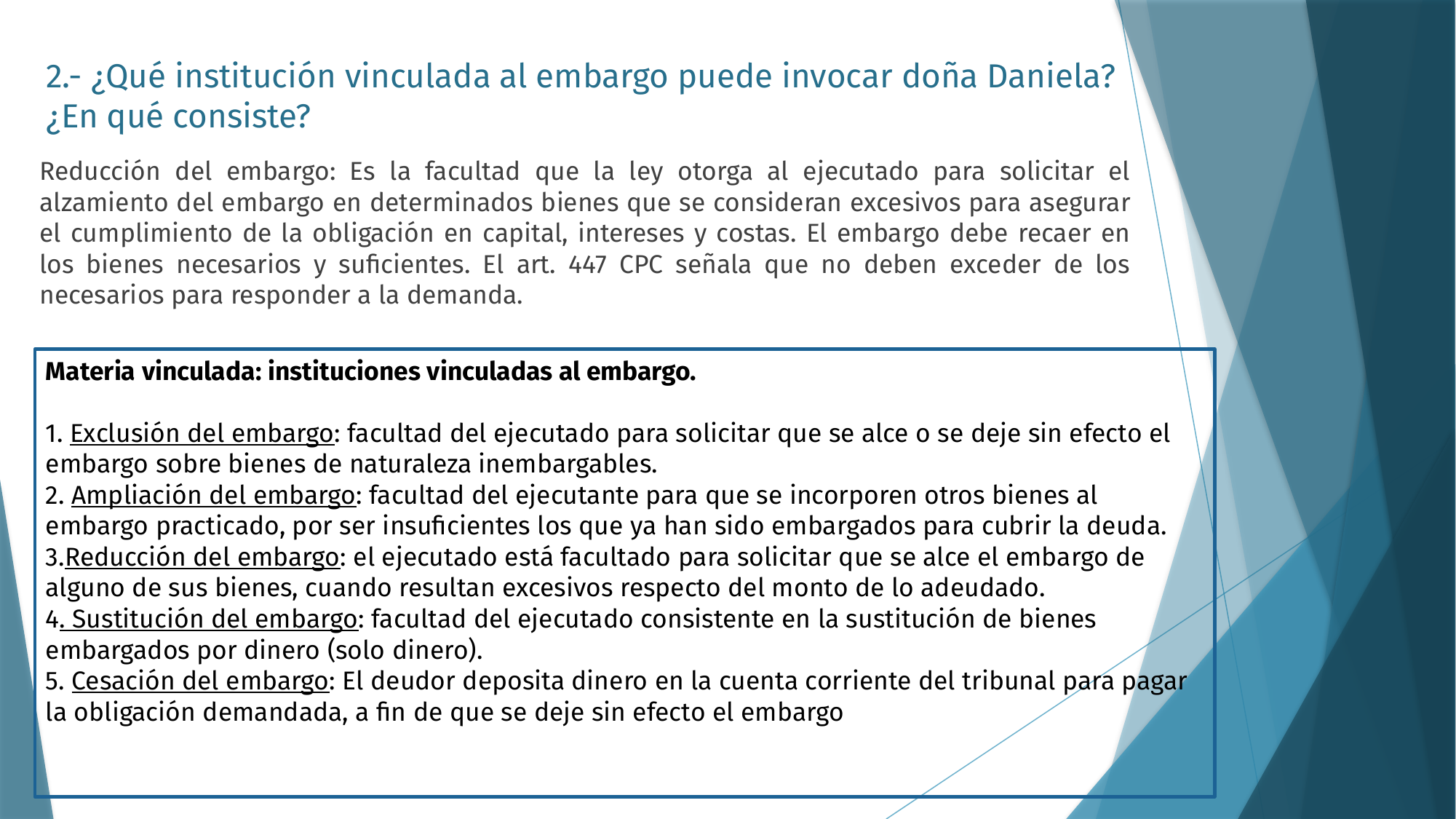

# 2.- ¿Qué institución vinculada al embargo puede invocar doña Daniela? ¿En qué consiste?
Reducción del embargo: Es la facultad que la ley otorga al ejecutado para solicitar el alzamiento del embargo en determinados bienes que se consideran excesivos para asegurar el cumplimiento de la obligación en capital, intereses y costas. El embargo debe recaer en los bienes necesarios y suficientes. El art. 447 CPC señala que no deben exceder de los necesarios para responder a la demanda.
Materia vinculada: instituciones vinculadas al embargo.

1. Exclusión del embargo: facultad del ejecutado para solicitar que se alce o se deje sin efecto el embargo sobre bienes de naturaleza inembargables.
2. Ampliación del embargo: facultad del ejecutante para que se incorporen otros bienes al embargo practicado, por ser insuficientes los que ya han sido embargados para cubrir la deuda.
3.Reducción del embargo: el ejecutado está facultado para solicitar que se alce el embargo de alguno de sus bienes, cuando resultan excesivos respecto del monto de lo adeudado.
4. Sustitución del embargo: facultad del ejecutado consistente en la sustitución de bienes embargados por dinero (solo dinero).
5. Cesación del embargo: El deudor deposita dinero en la cuenta corriente del tribunal para pagar la obligación demandada, a fin de que se deje sin efecto el embargo